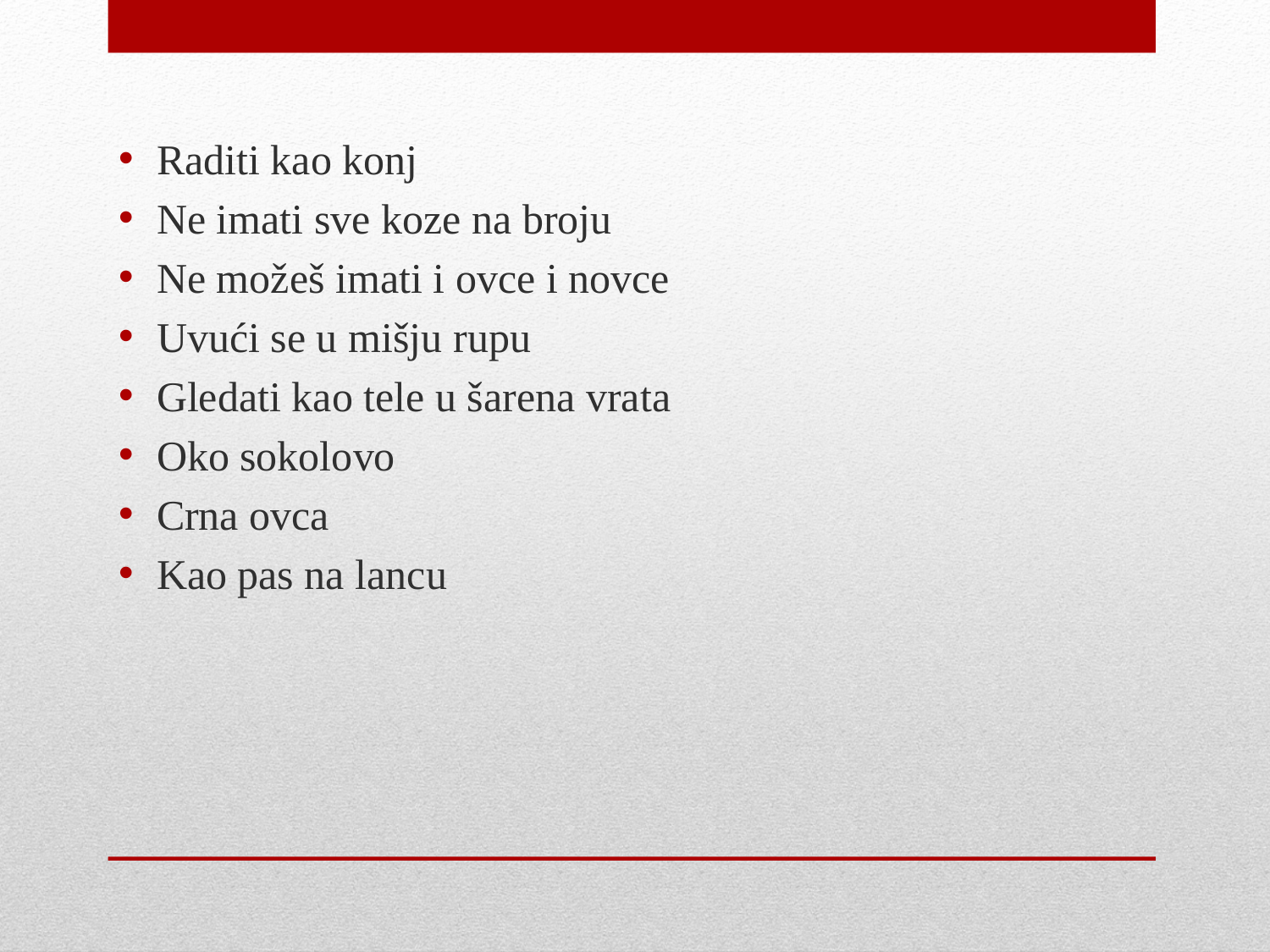

Raditi kao konj
Ne imati sve koze na broju
Ne možeš imati i ovce i novce
Uvući se u mišju rupu
Gledati kao tele u šarena vrata
Oko sokolovo
Crna ovca
Kao pas na lancu
#